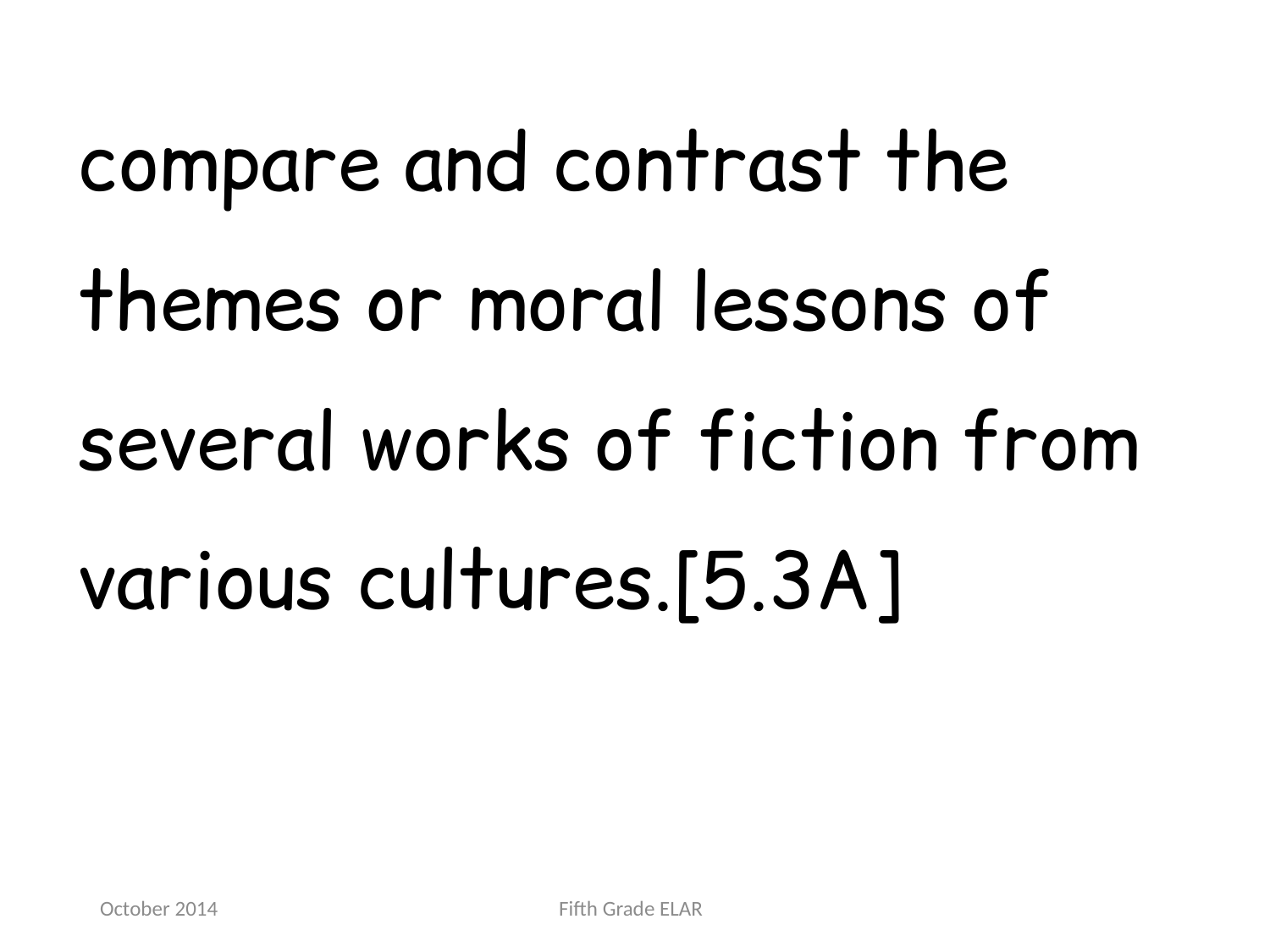

compare and contrast the themes or moral lessons of several works of fiction from various cultures.[5.3A]
October 2014
Fifth Grade ELAR